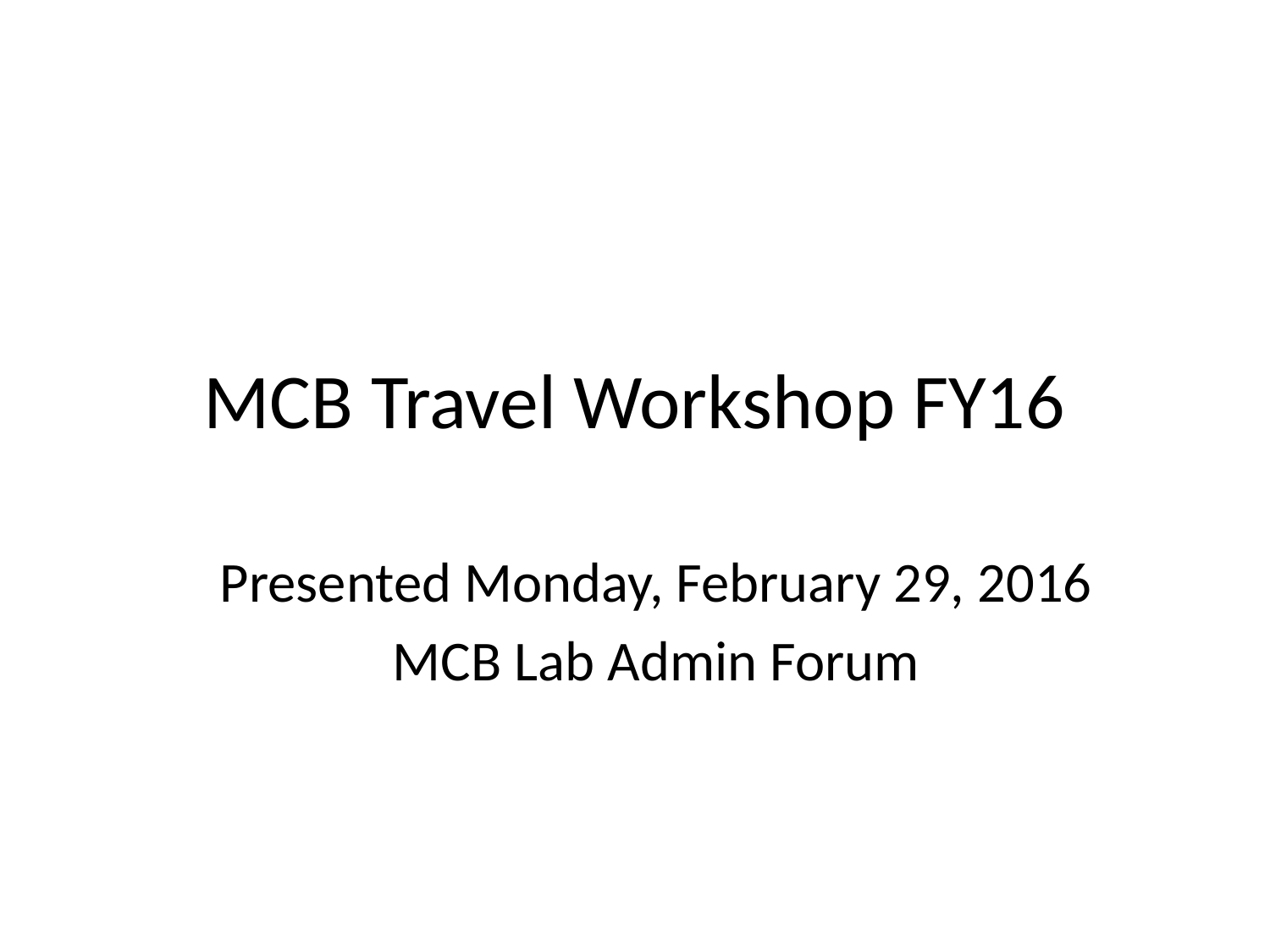

# MCB Travel Workshop FY16
Presented Monday, February 29, 2016
MCB Lab Admin Forum